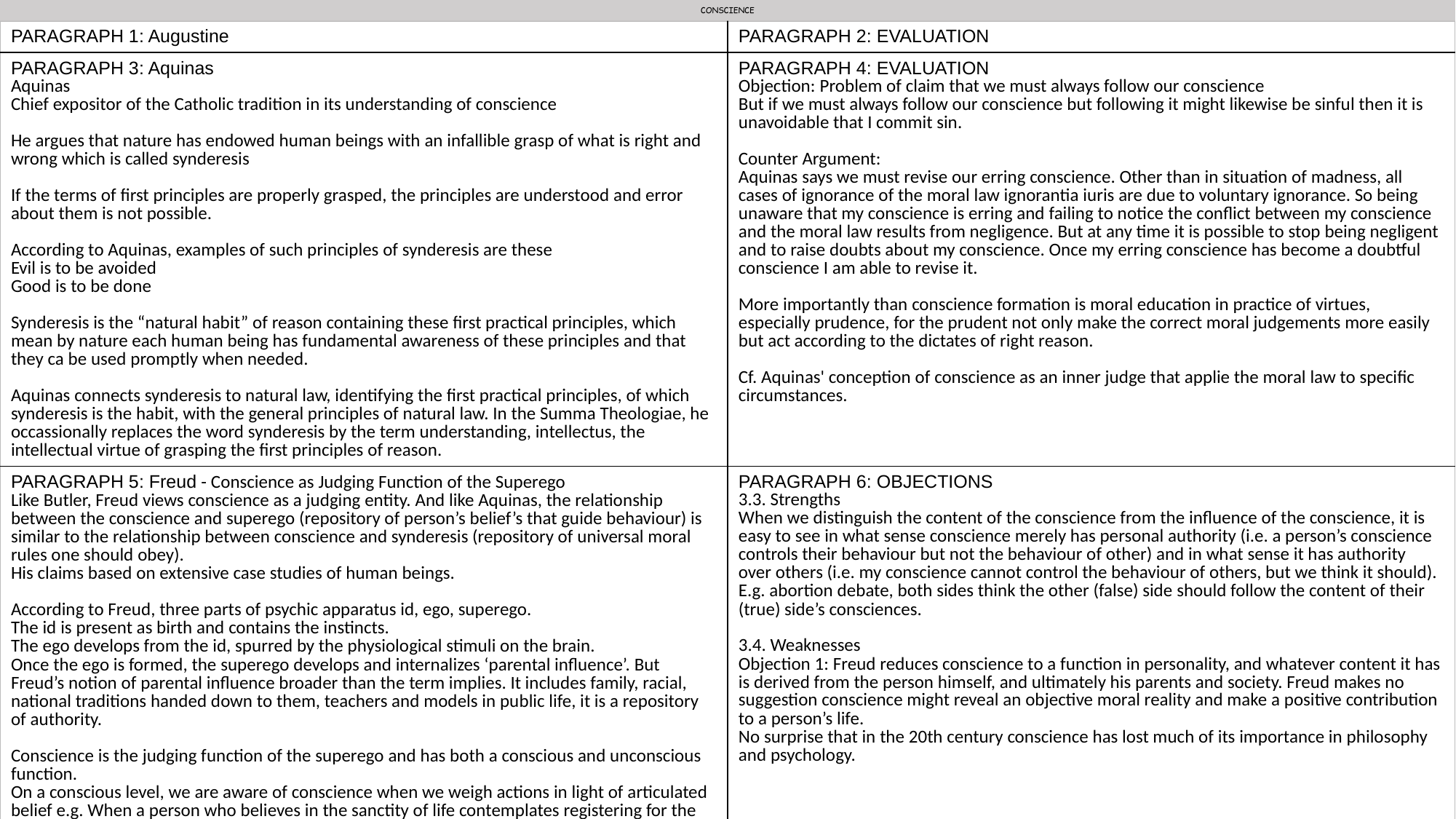

CONSCIENCE
| PARAGRAPH 1: Augustine | PARAGRAPH 2: EVALUATION |
| --- | --- |
| PARAGRAPH 3: Aquinas Aquinas Chief expositor of the Catholic tradition in its understanding of conscience He argues that nature has endowed human beings with an infallible grasp of what is right and wrong which is called synderesis If the terms of first principles are properly grasped, the principles are understood and error about them is not possible.  According to Aquinas, examples of such principles of synderesis are these Evil is to be avoided Good is to be done Synderesis is the “natural habit” of reason containing these first practical principles, which mean by nature each human being has fundamental awareness of these principles and that they ca be used promptly when needed.  Aquinas connects synderesis to natural law, identifying the first practical principles, of which synderesis is the habit, with the general principles of natural law. In the Summa Theologiae, he occassionally replaces the word synderesis by the term understanding, intellectus, the intellectual virtue of grasping the first principles of reason. | PARAGRAPH 4: EVALUATION Objection: Problem of claim that we must always follow our conscience But if we must always follow our conscience but following it might likewise be sinful then it is unavoidable that I commit sin. Counter Argument: Aquinas says we must revise our erring conscience. Other than in situation of madness, all cases of ignorance of the moral law ignorantia iuris are due to voluntary ignorance. So being unaware that my conscience is erring and failing to notice the conflict between my conscience and the moral law results from negligence. But at any time it is possible to stop being negligent and to raise doubts about my conscience. Once my erring conscience has become a doubtful conscience I am able to revise it.  More importantly than conscience formation is moral education in practice of virtues, especially prudence, for the prudent not only make the correct moral judgements more easily but act according to the dictates of right reason. Cf. Aquinas' conception of conscience as an inner judge that applie the moral law to specific circumstances. |
| PARAGRAPH 5: Freud - Conscience as Judging Function of the Superego Like Butler, Freud views conscience as a judging entity. And like Aquinas, the relationship between the conscience and superego (repository of person’s belief’s that guide behaviour) is similar to the relationship between conscience and synderesis (repository of universal moral rules one should obey). His claims based on extensive case studies of human beings. According to Freud, three parts of psychic apparatus id, ego, superego.  The id is present as birth and contains the instincts. The ego develops from the id, spurred by the physiological stimuli on the brain. Once the ego is formed, the superego develops and internalizes ‘parental influence’. But Freud’s notion of parental influence broader than the term implies. It includes family, racial, national traditions handed down to them, teachers and models in public life, it is a repository of authority. Conscience is the judging function of the superego and has both a conscious and unconscious function. On a conscious level, we are aware of conscience when we weigh actions in light of articulated belief e.g. When a person who believes in the sanctity of life contemplates registering for the military, their conscience might bother them for going against a conscious belief. On a preconscious or unconscious level, our conscience bothers us when our behaviour or potential behaviour is at odds with the content of the superego and we feel anxiety, fear or dread. E.g. So a strictly raised young adult might unconsciously avoid situations in which he is tempted to violate inculcated beliefs. | PARAGRAPH 6: OBJECTIONS 3.3. Strengths When we distinguish the content of the conscience from the influence of the conscience, it is easy to see in what sense conscience merely has personal authority (i.e. a person’s conscience controls their behaviour but not the behaviour of other) and in what sense it has authority over others (i.e. my conscience cannot control the behaviour of others, but we think it should). E.g. abortion debate, both sides think the other (false) side should follow the content of their (true) side’s consciences. 3.4. Weaknesses Objection 1: Freud reduces conscience to a function in personality, and whatever content it has is derived from the person himself, and ultimately his parents and society. Freud makes no suggestion conscience might reveal an objective moral reality and make a positive contribution to a person’s life. No surprise that in the 20th century conscience has lost much of its importance in philosophy and psychology. |